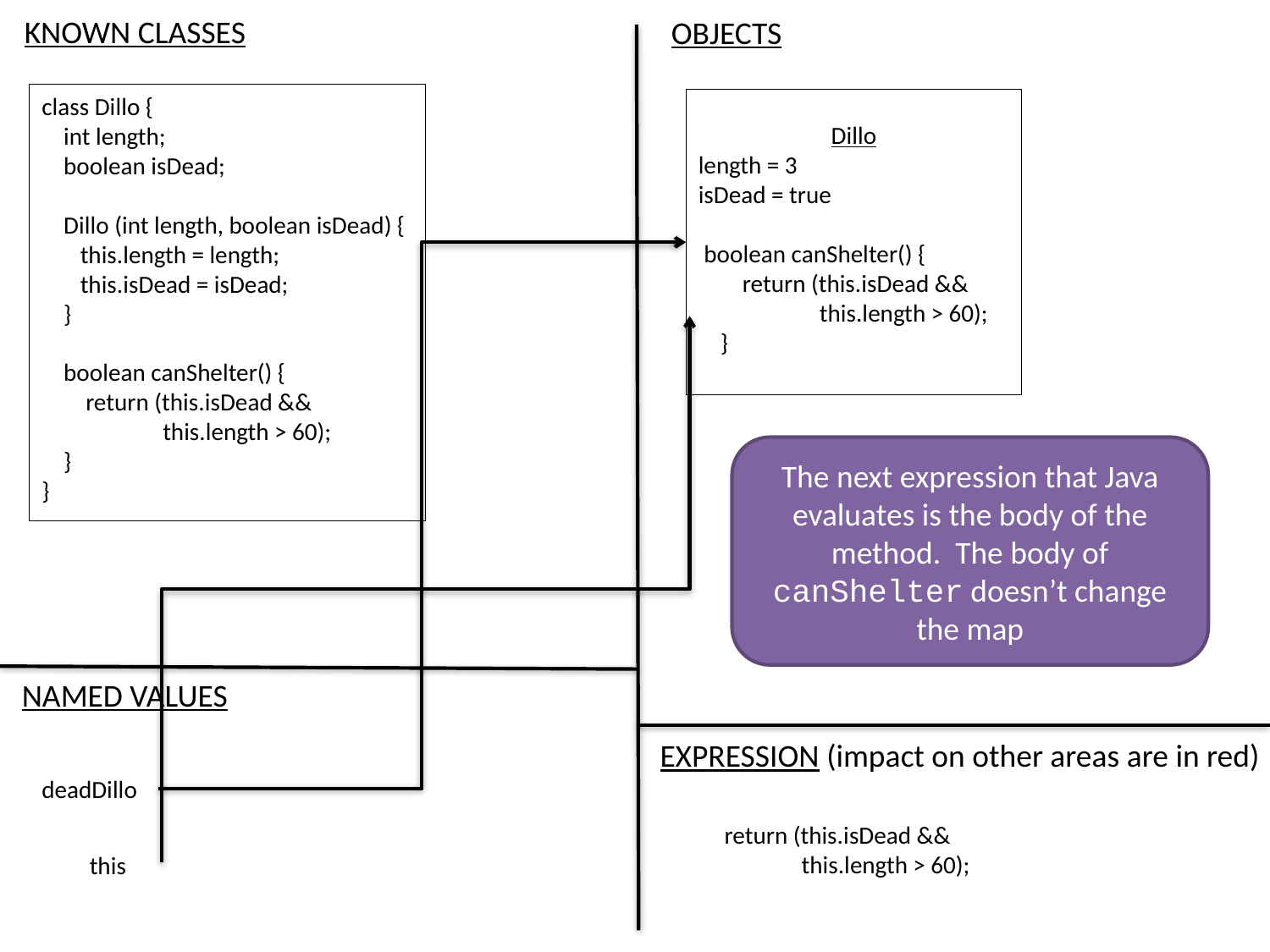

KNOWN CLASSES
OBJECTS
class Dillo {
    int length;
    boolean isDead;

    Dillo (int length, boolean isDead) {
       this.length = length;
       this.isDead = isDead;
    }

    boolean canShelter() {
        return (this.isDead &&
                      this.length > 60);
    }
}

Dillo
length = 3
isDead = true

 boolean canShelter() {
        return (this.isDead &&
                      this.length > 60);
    }

The next expression that Java evaluates is the body of the method.  The body of canShelter doesn’t change the map
NAMED VALUES
EXPRESSION (impact on other areas are in red)
deadDillo

 return (this.isDead &&
               this.length > 60);

this